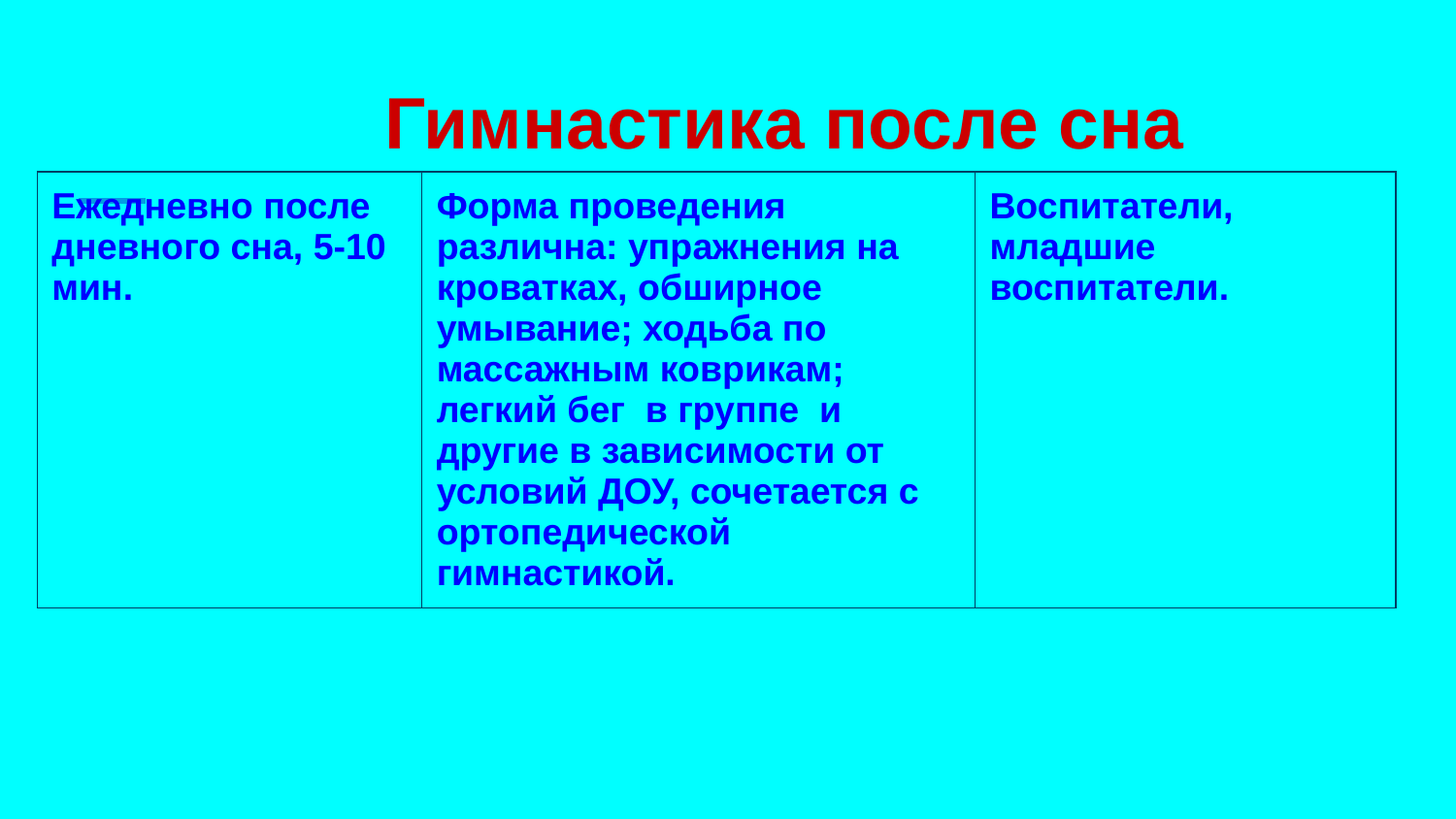

Гимнастика после сна

| Ежедневно после дневного сна, 5-10 мин. | Форма проведения различна: упражнения на кроватках, обширное умывание; ходьба по массажным коврикам; легкий бег в группе и другие в зависимости от условий ДОУ, сочетается с ортопедической гимнастикой. | Воспитатели, младшие воспитатели. |
| --- | --- | --- |